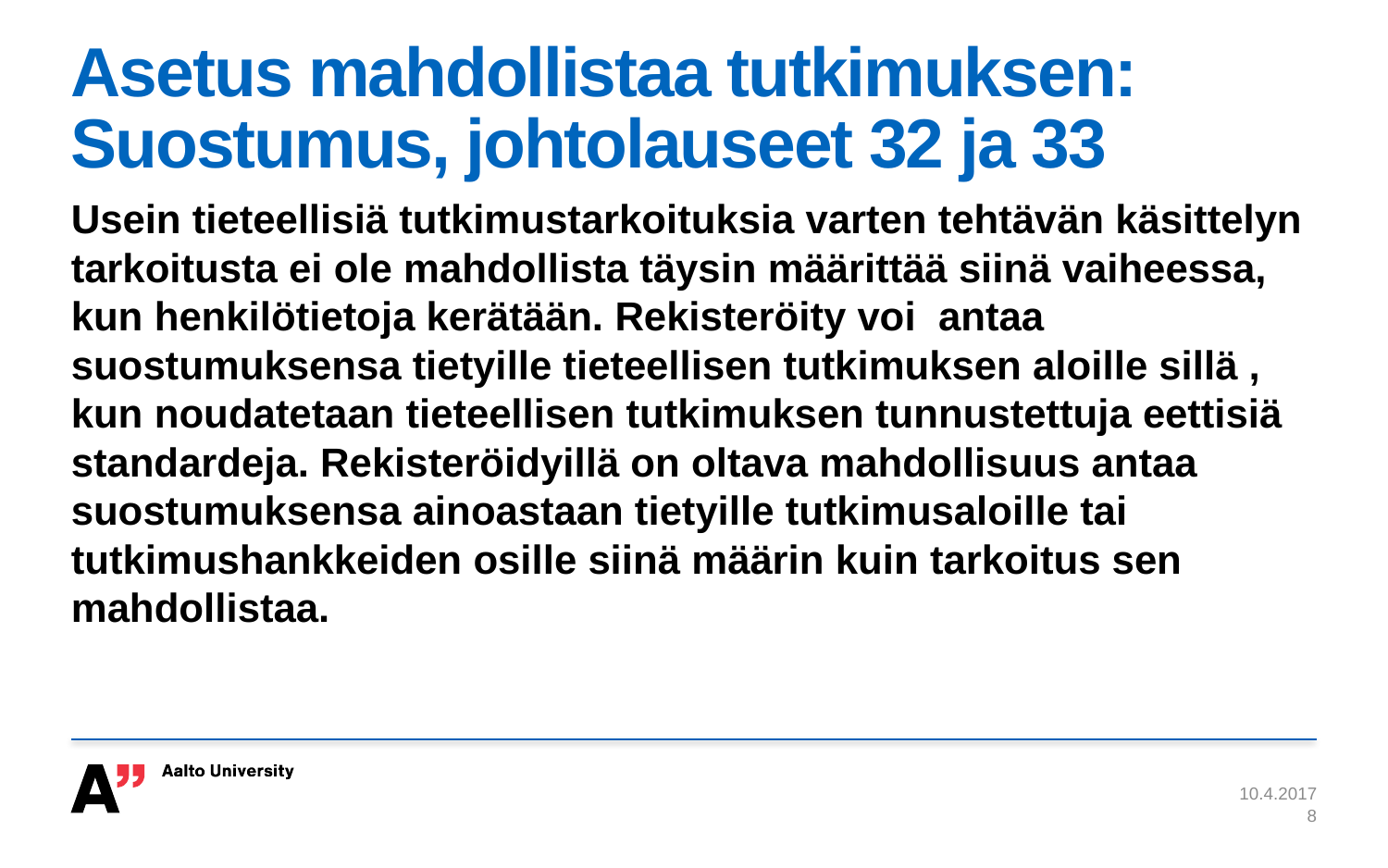

# Asetus mahdollistaa tutkimuksen: Suostumus, johtolauseet 32 ja 33
Usein tieteellisiä tutkimustarkoituksia varten tehtävän käsittelyn tarkoitusta ei ole mahdollista täysin määrittää siinä vaiheessa, kun henkilötietoja kerätään. Rekisteröity voi  antaa suostumuksensa tietyille tieteellisen tutkimuksen aloille sillä , kun noudatetaan tieteellisen tutkimuksen tunnustettuja eettisiä standardeja. Rekisteröidyillä on oltava mahdollisuus antaa suostumuksensa ainoastaan tietyille tutkimusaloille tai tutkimushankkeiden osille siinä määrin kuin tarkoitus sen mahdollistaa.

10.4.2017
8